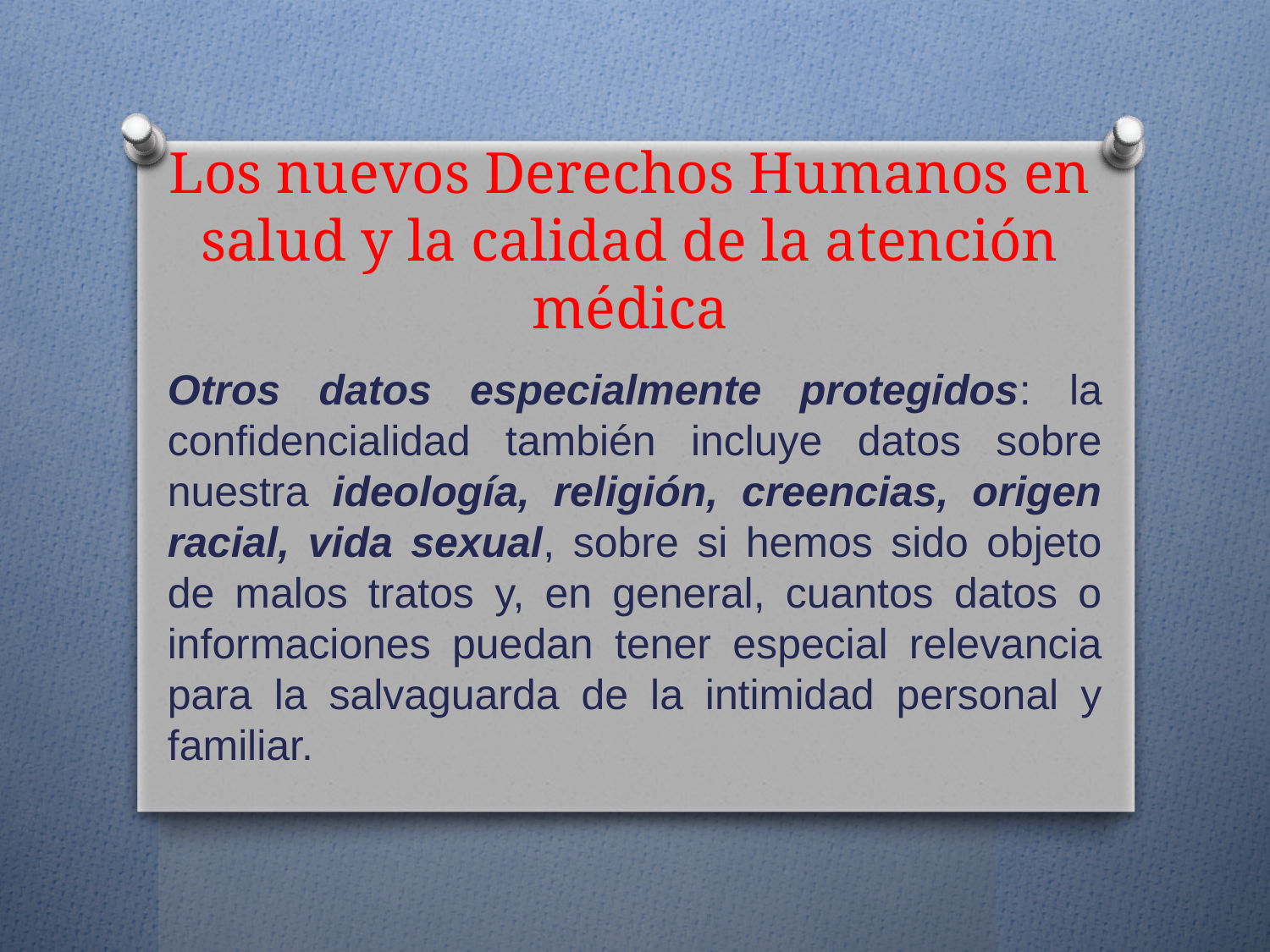

# Los nuevos Derechos Humanos en salud y la calidad de la atención médica
Otros datos especialmente protegidos: la confidencialidad también incluye datos sobre nuestra ideología, religión, creencias, origen racial, vida sexual, sobre si hemos sido objeto de malos tratos y, en general, cuantos datos o informaciones puedan tener especial relevancia para la salvaguarda de la intimidad personal y familiar.